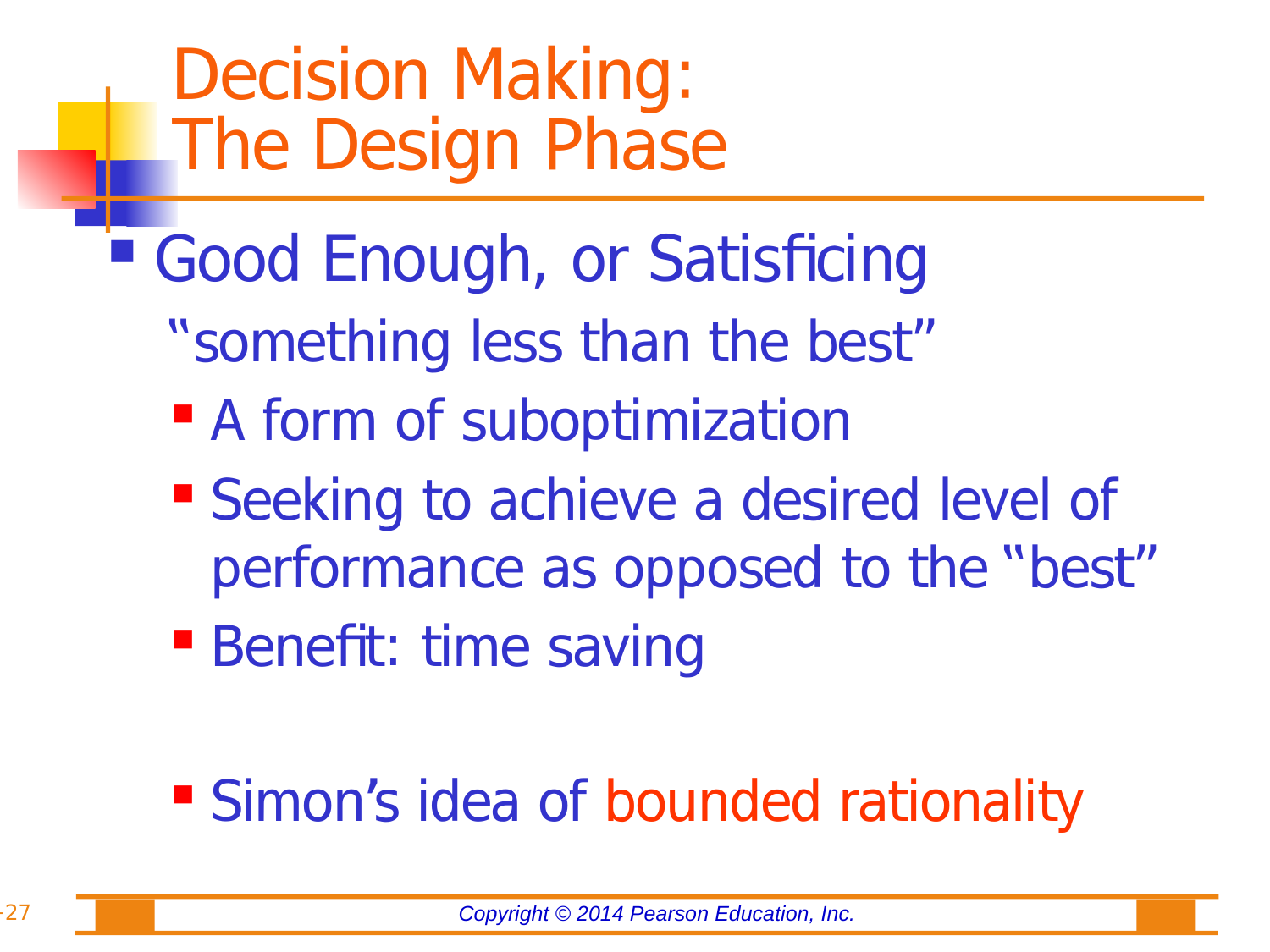

# Decision Making: The Design Phase
Good Enough, or Satisficing
“something less than the best”
A form of suboptimization
Seeking to achieve a desired level of performance as opposed to the “best”
Benefit: time saving

Simon’s idea of bounded rationality